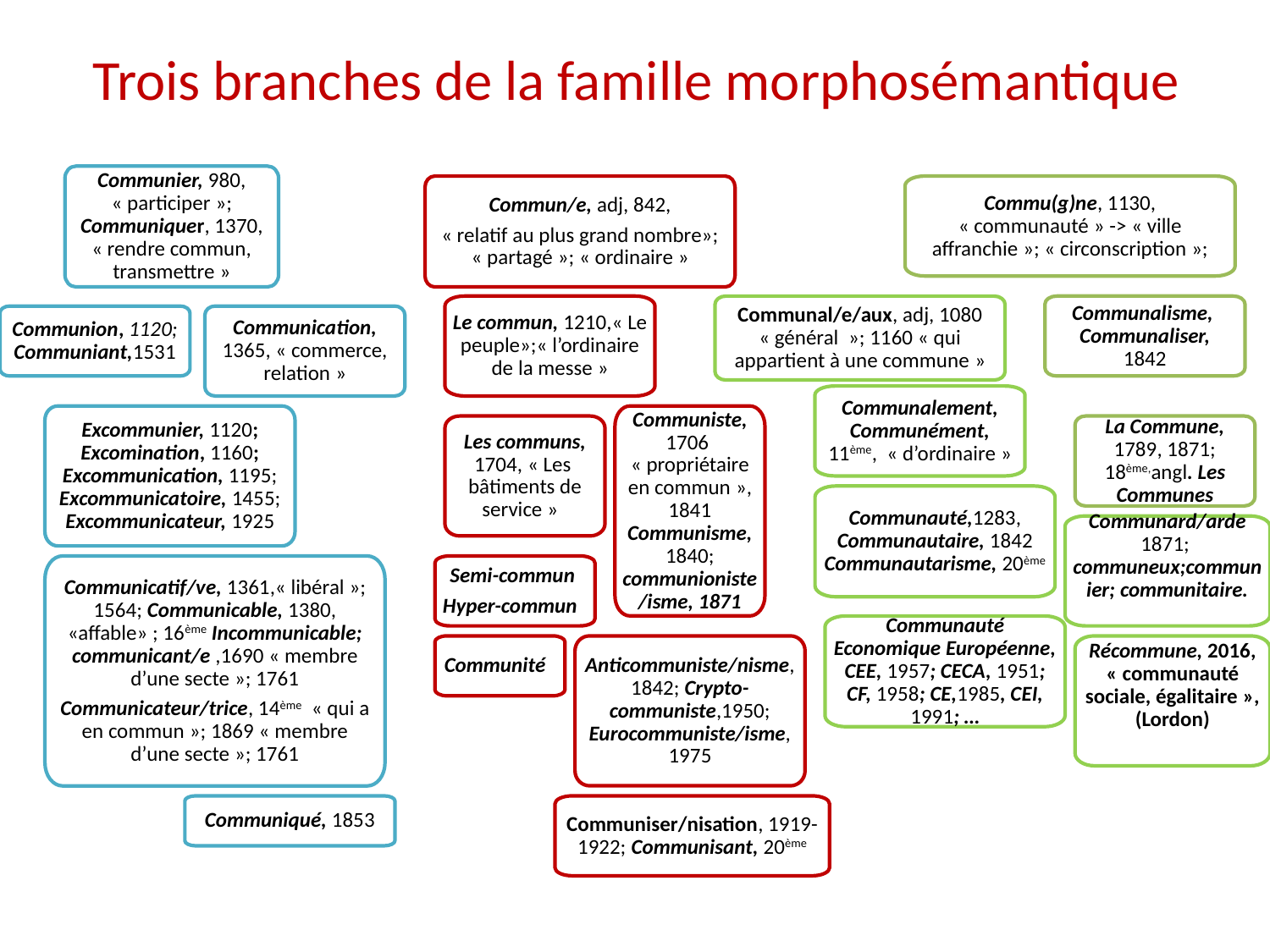

# Trois branches de la famille morphosémantique
Communier, 980, « participer »; Communiquer, 1370, « rendre commun, transmettre »
Commun/e, adj, 842,
« relatif au plus grand nombre»; « partagé »; « ordinaire »
Commu(g)ne, 1130, « communauté » -> « ville affranchie »; « circonscription »;
Le commun, 1210,« Le peuple»;« l’ordinaire de la messe »
Communal/e/aux, adj, 1080 « général  »; 1160 « qui appartient à une commune »
Communalisme,  Communaliser, 1842
Communion, 1120; Communiant,1531
Communication, 1365, « commerce, relation »
Communalement, Communément, 11ème,  « d’ordinaire »
Excommunier, 1120; Excomination, 1160; Excommunication, 1195; Excommunicatoire, 1455; Excommunicateur, 1925
Communiste, 1706  « propriétaire en commun », 1841 Communisme, 1840; communioniste/isme, 1871
Les communs, 1704, « Les  bâtiments de service »
La Commune, 1789, 1871; 18ème,angl. Les Communes
Communauté,1283, Communautaire, 1842 Communautarisme, 20ème
Communard/arde 1871;  communeux;communier; communitaire.

Communicatif/ve, 1361,« libéral »; 1564; Communicable, 1380, «affable» ; 16ème Incommunicable; communicant/e ,1690 « membre d’une secte »; 1761
Communicateur/trice, 14ème  « qui a en commun »; 1869 « membre d’une secte »; 1761
Semi-commun
Hyper-commun
Communauté Economique Européenne, CEE, 1957; CECA, 1951; CF, 1958; CE,1985, CEI, 1991; …
Communité
Anticommuniste/nisme, 1842; Crypto-communiste,1950; Eurocommuniste/isme, 1975
Récommune, 2016, « communauté sociale, égalitaire », (Lordon)

Communiqué, 1853
Communiser/nisation, 1919-1922; Communisant, 20ème